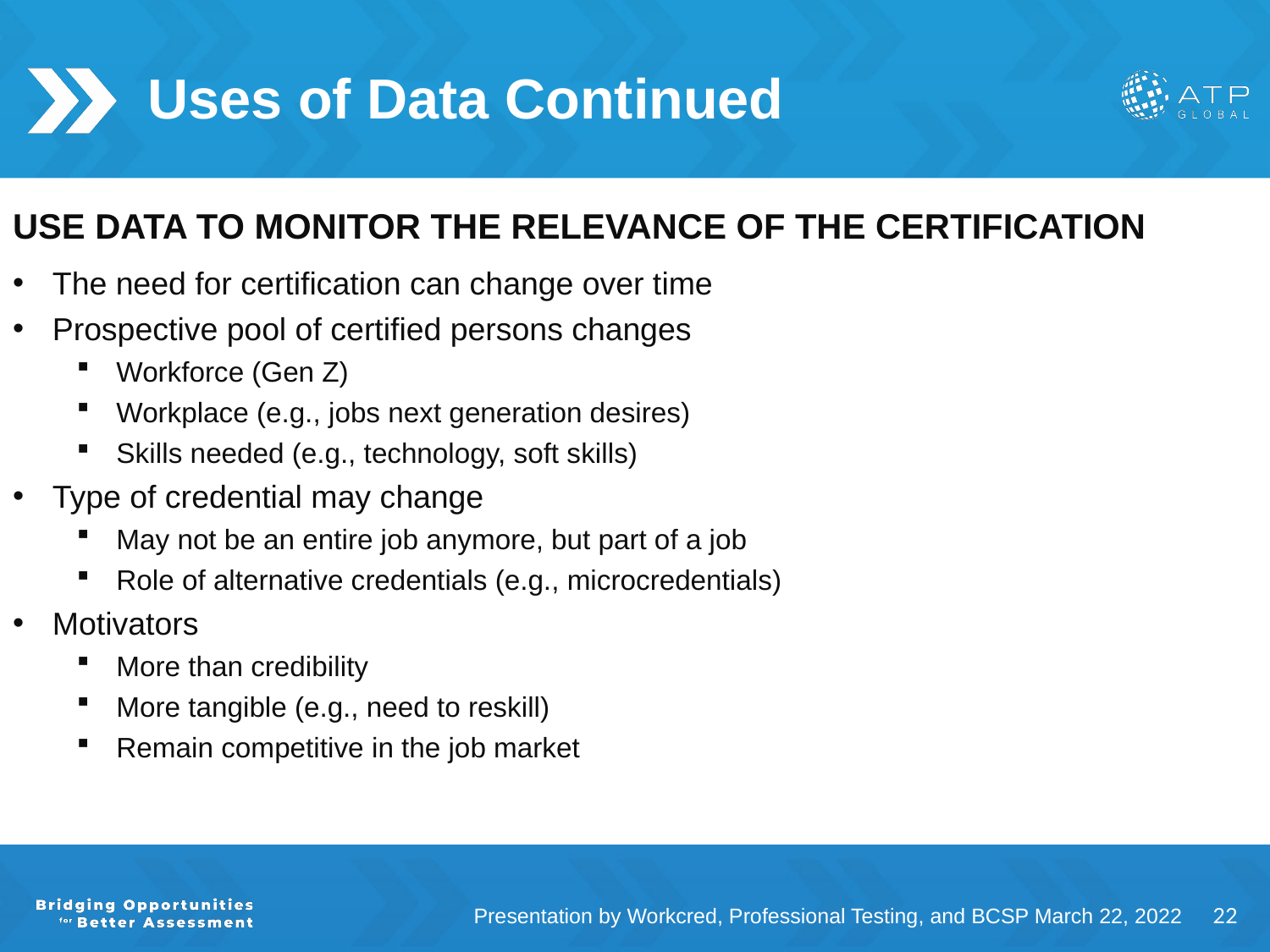

# Uses of Data Continued
Use Data to Monitor the Relevance of the Certification
The need for certification can change over time
Prospective pool of certified persons changes
Workforce (Gen Z)
Workplace (e.g., jobs next generation desires)
Skills needed (e.g., technology, soft skills)
Type of credential may change
May not be an entire job anymore, but part of a job
Role of alternative credentials (e.g., microcredentials)
Motivators
More than credibility
More tangible (e.g., need to reskill)
Remain competitive in the job market
Presentation by Workcred, Professional Testing, and BCSP March 22, 2022
22